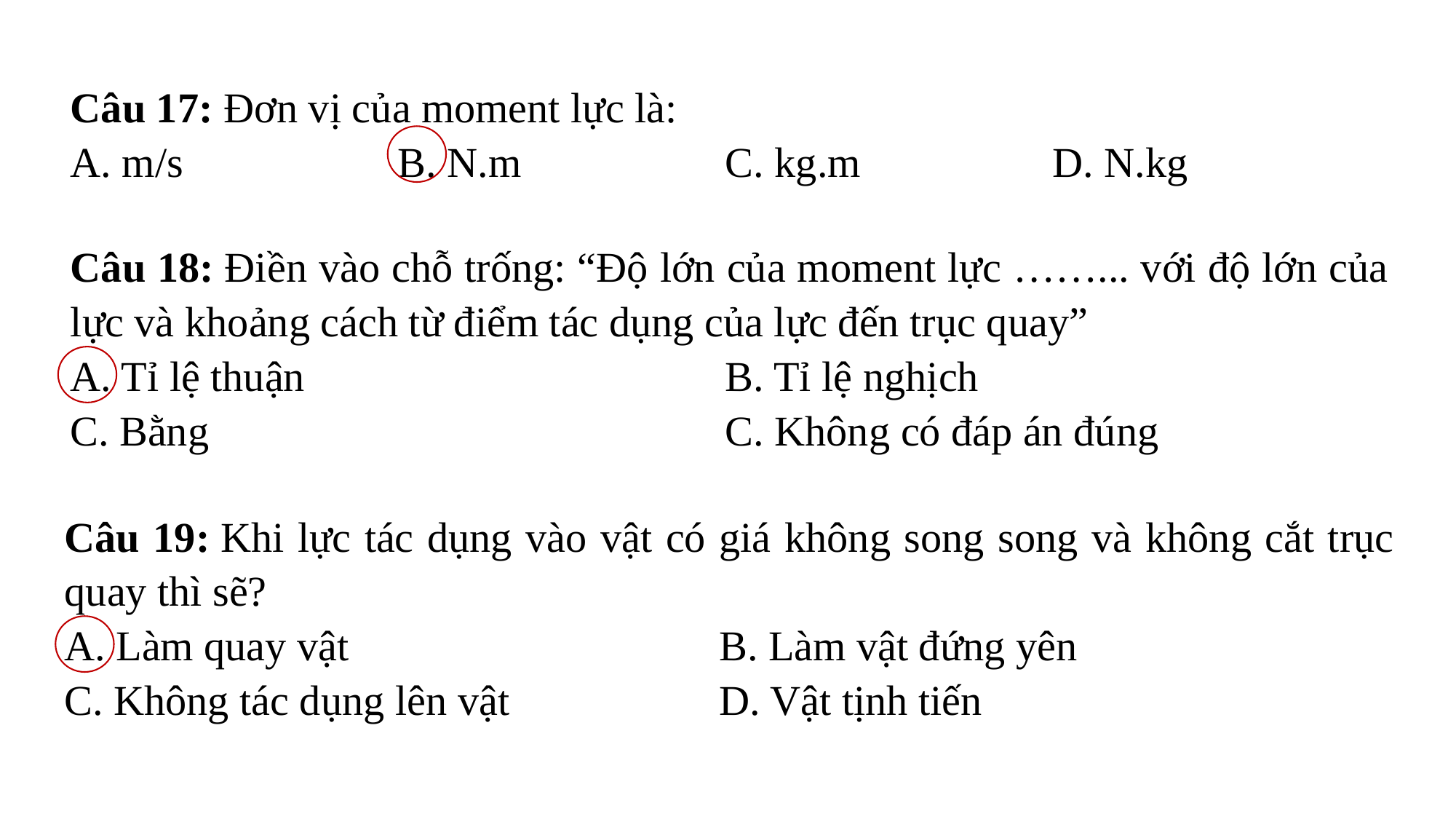

Câu 17: Đơn vị của moment lực là:
A. m/s 		B. N.m 		C. kg.m 		D. N.kg

Câu 18: Điền vào chỗ trống: “Độ lớn của moment lực ……... với độ lớn của lực và khoảng cách từ điểm tác dụng của lực đến trục quay”
A. Tỉ lệ thuận 				B. Tỉ lệ nghịch
C. Bằng 	                      		C. Không có đáp án đúng

Câu 19: Khi lực tác dụng vào vật có giá không song song và không cắt trục quay thì sẽ?
A. Làm quay vật 				B. Làm vật đứng yên
C. Không tác dụng lên vật 		D. Vật tịnh tiến